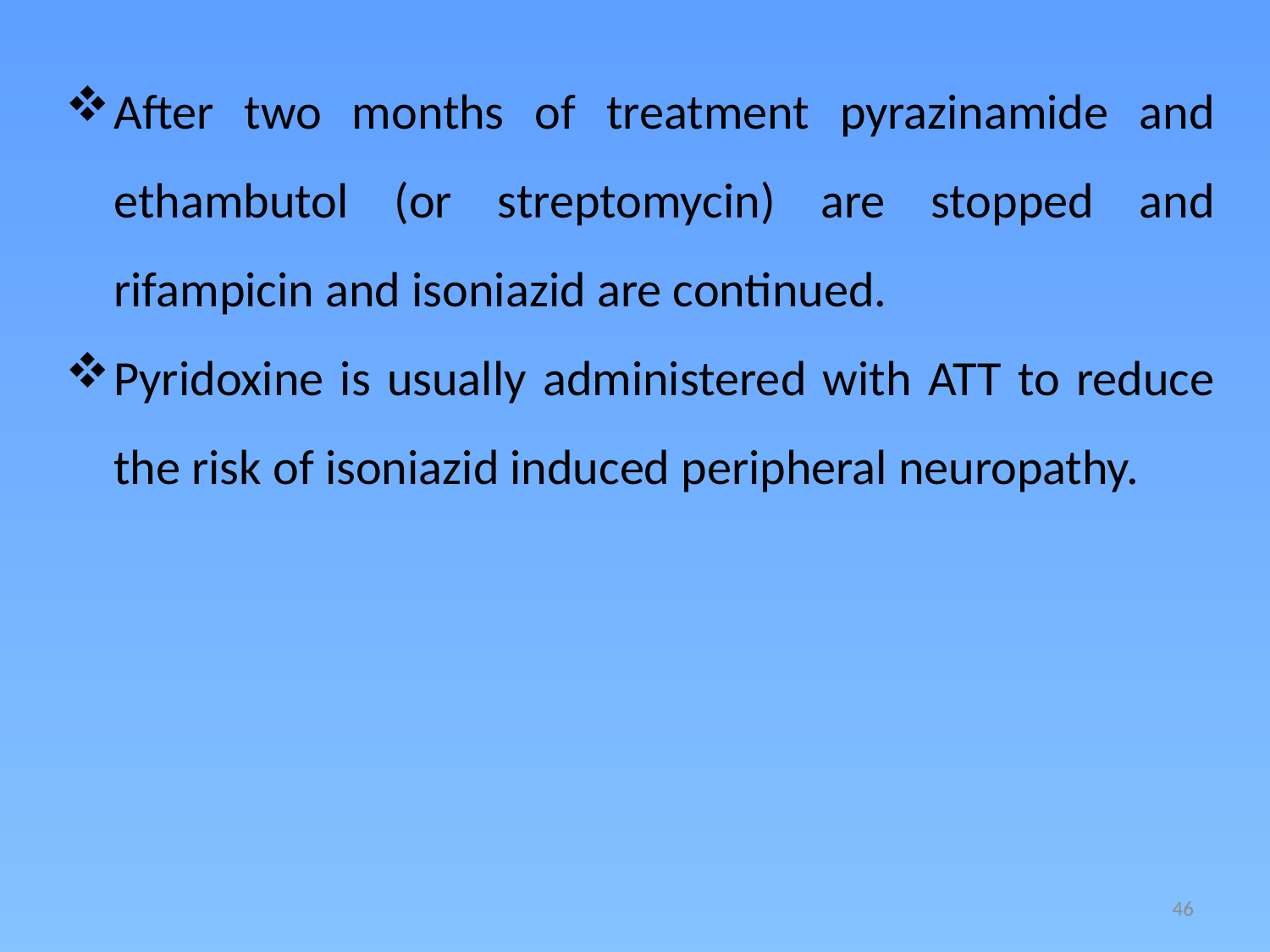

After two months of treatment pyrazinamide and ethambutol (or streptomycin) are stopped and rifampicin and isoniazid are continued.
Pyridoxine is usually administered with ATT to reduce the risk of isoniazid induced peripheral neuropathy.

46